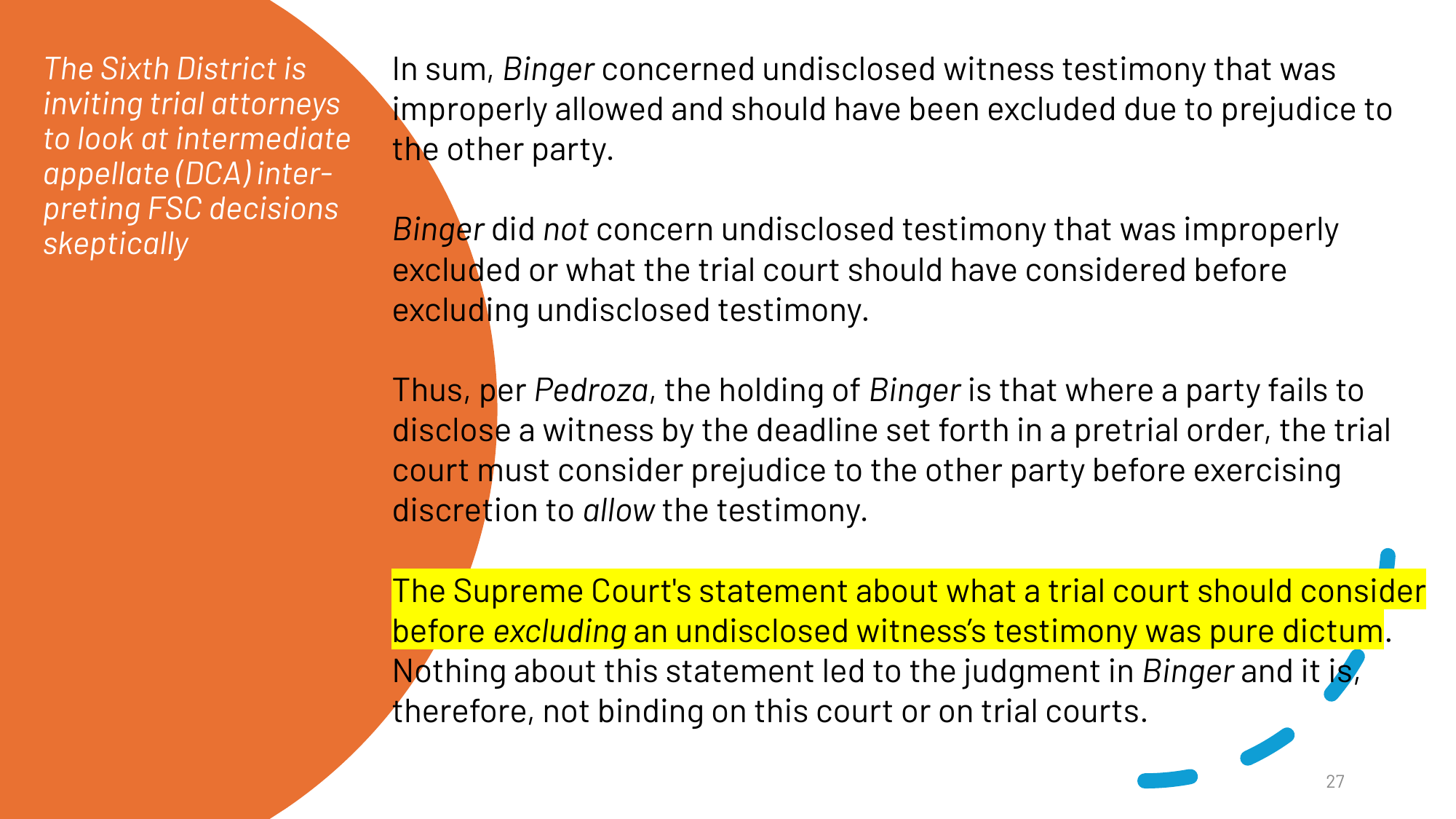

In sum, Binger concerned undisclosed witness testimony that was improperly allowed and should have been excluded due to prejudice to the other party.

Binger did not concern undisclosed testimony that was improperly excluded or what the trial court should have considered before excluding undisclosed testimony.

Thus, per Pedroza, the holding of Binger is that where a party fails to disclose a witness by the deadline set forth in a pretrial order, the trial court must consider prejudice to the other party before exercising discretion to allow the testimony.

The Supreme Court's statement about what a trial court should consider before excluding an undisclosed witness’s testimony was pure dictum. Nothing about this statement led to the judgment in Binger and it is, therefore, not binding on this court or on trial courts.
# The Sixth District is inviting trial attorneys to look at intermediate appellate (DCA) inter-preting FSC decisions skeptically

27